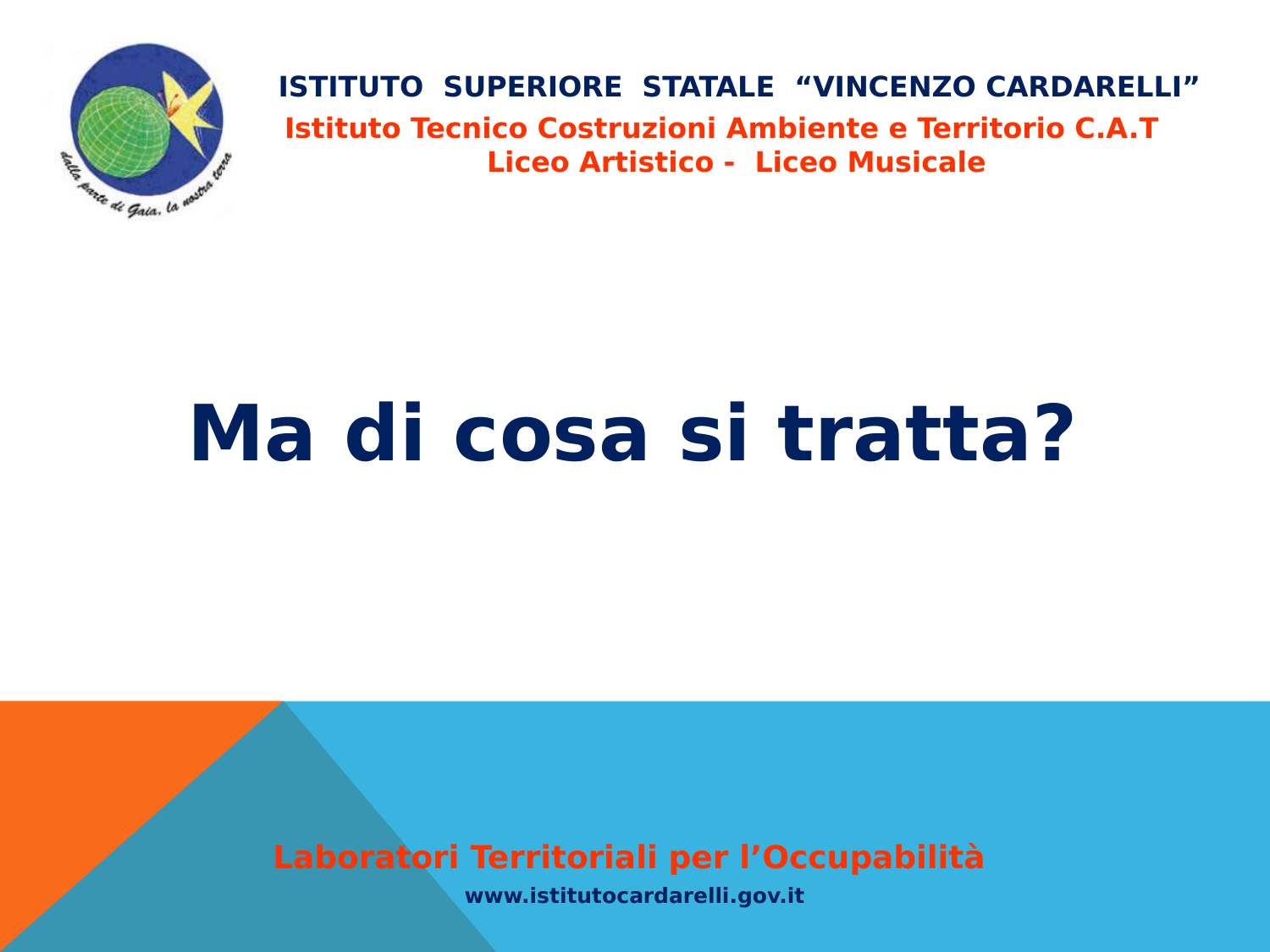

Istituto  Superiore  Statale  “Vincenzo Cardarelli”
Istituto Tecnico Costruzioni Ambiente e Territorio C.A.T
  Liceo Artistico -  Liceo Musicale
Ma di cosa si tratta?

Laboratori Territoriali per l’Occupabilità

www.istitutocardarelli.gov.it